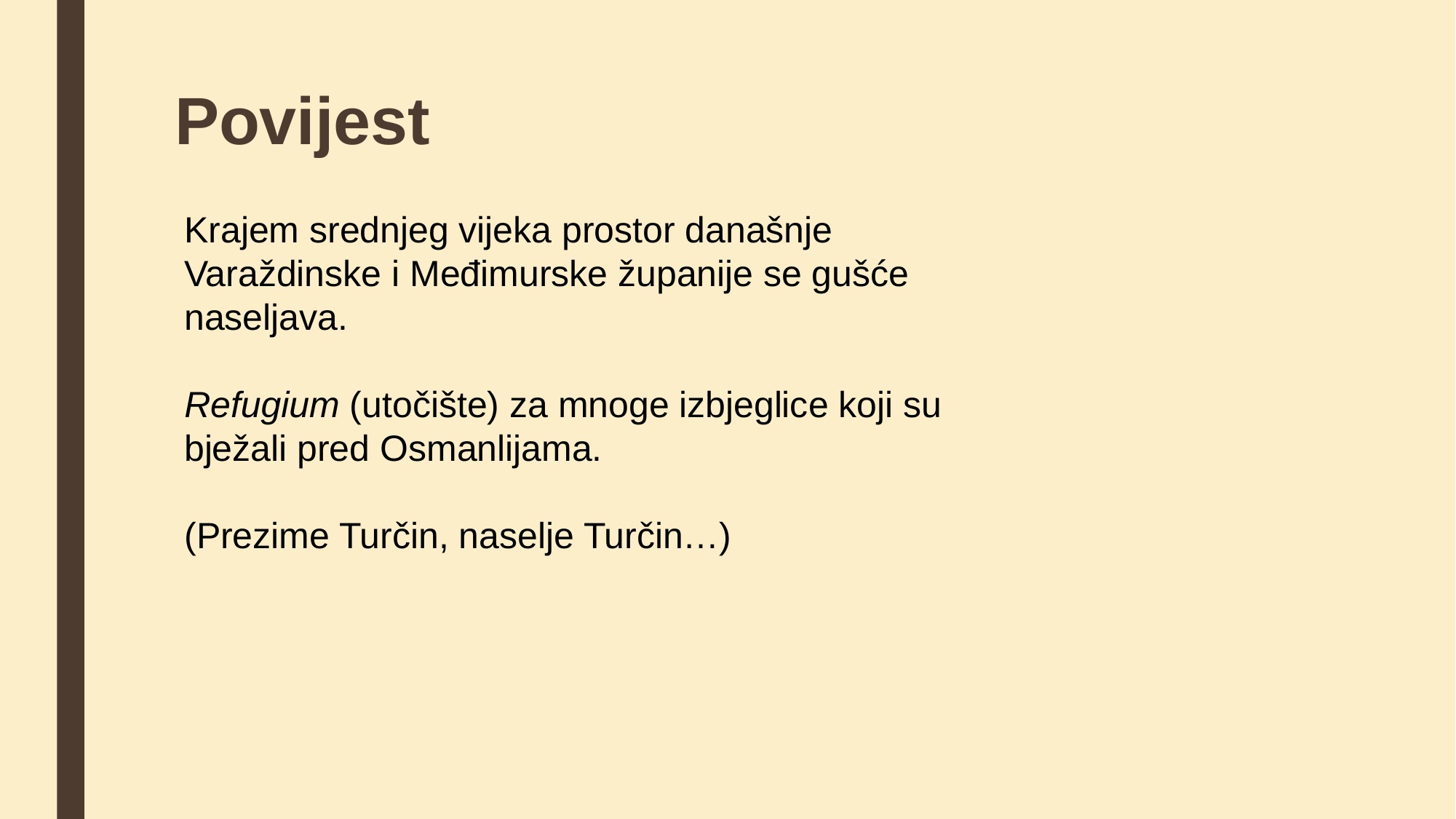

# Povijest
Krajem srednjeg vijeka prostor današnje Varaždinske i Međimurske županije se gušće naseljava.

Refugium (utočište) za mnoge izbjeglice koji su bježali pred Osmanlijama.

(Prezime Turčin, naselje Turčin…)